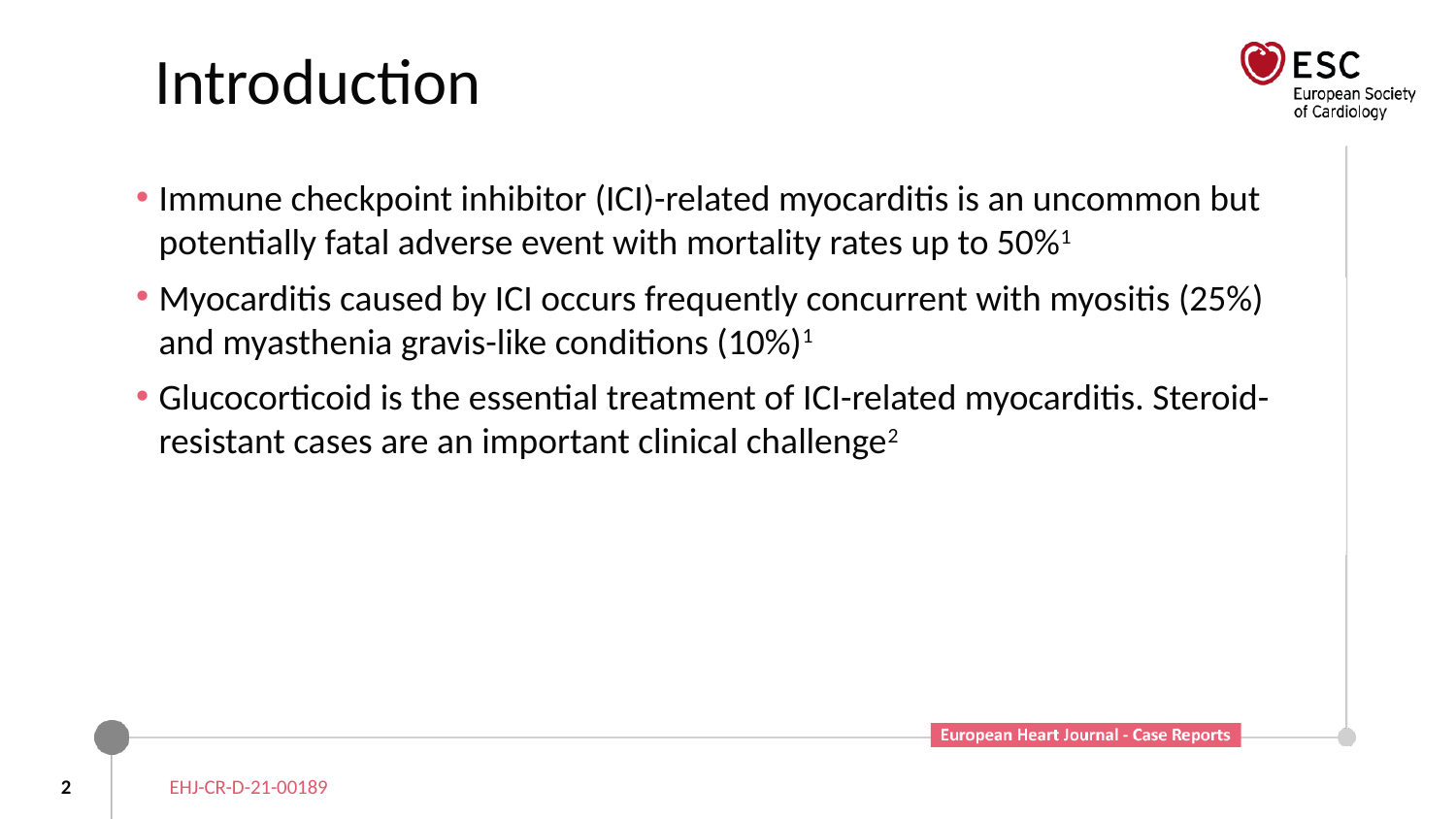

# Introduction
Immune checkpoint inhibitor (ICI)-related myocarditis is an uncommon but potentially fatal adverse event with mortality rates up to 50%1
Myocarditis caused by ICI occurs frequently concurrent with myositis (25%) and myasthenia gravis-like conditions (10%)1
Glucocorticoid is the essential treatment of ICI-related myocarditis. Steroid-resistant cases are an important clinical challenge2

2
EHJ-CR-D-21-00189